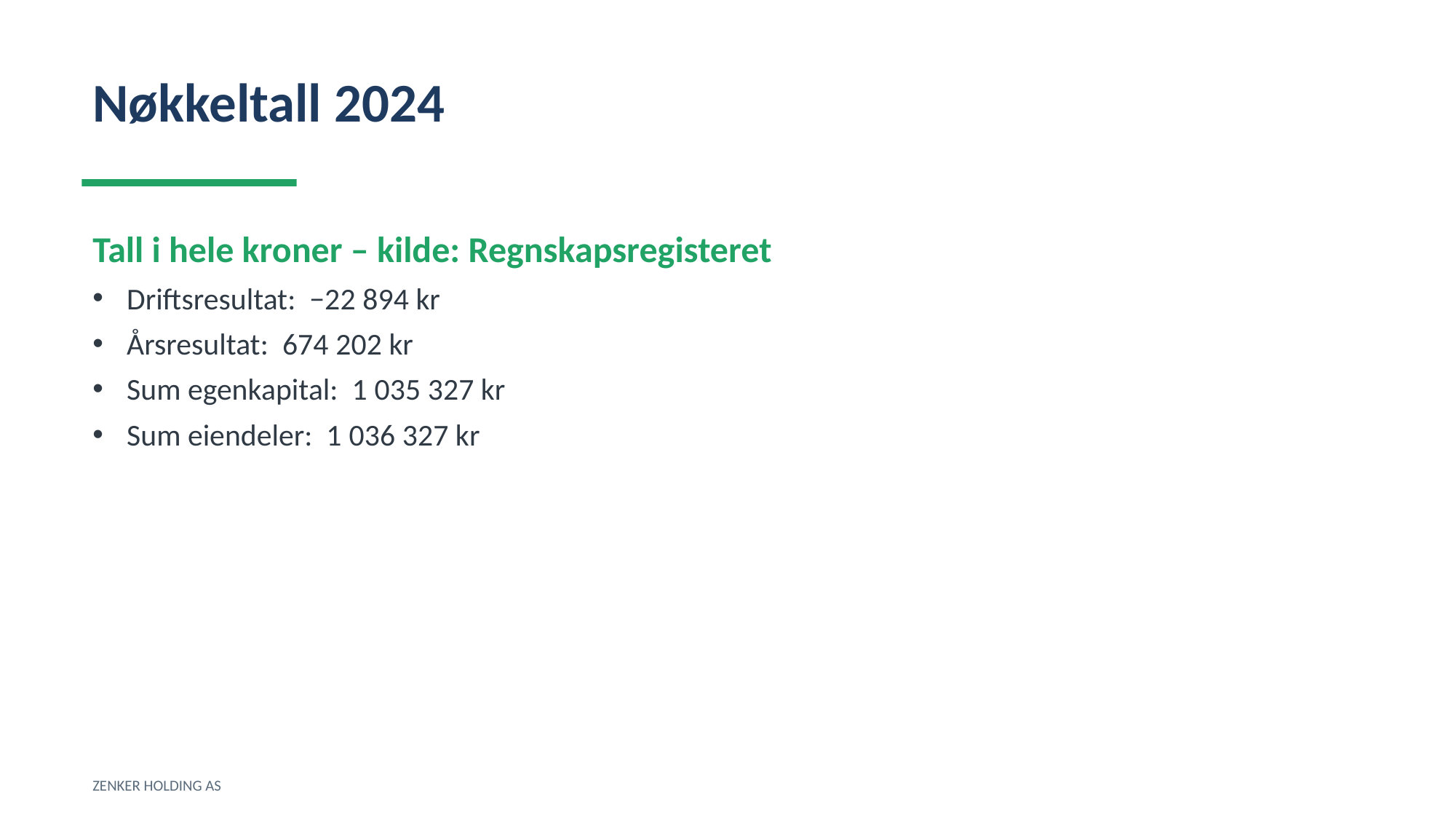

Nøkkeltall 2024

Tall i hele kroner – kilde: Regnskapsregisteret
Driftsresultat:  −22 894 kr
Årsresultat:  674 202 kr
Sum egenkapital:  1 035 327 kr
Sum eiendeler:  1 036 327 kr
ZENKER HOLDING AS